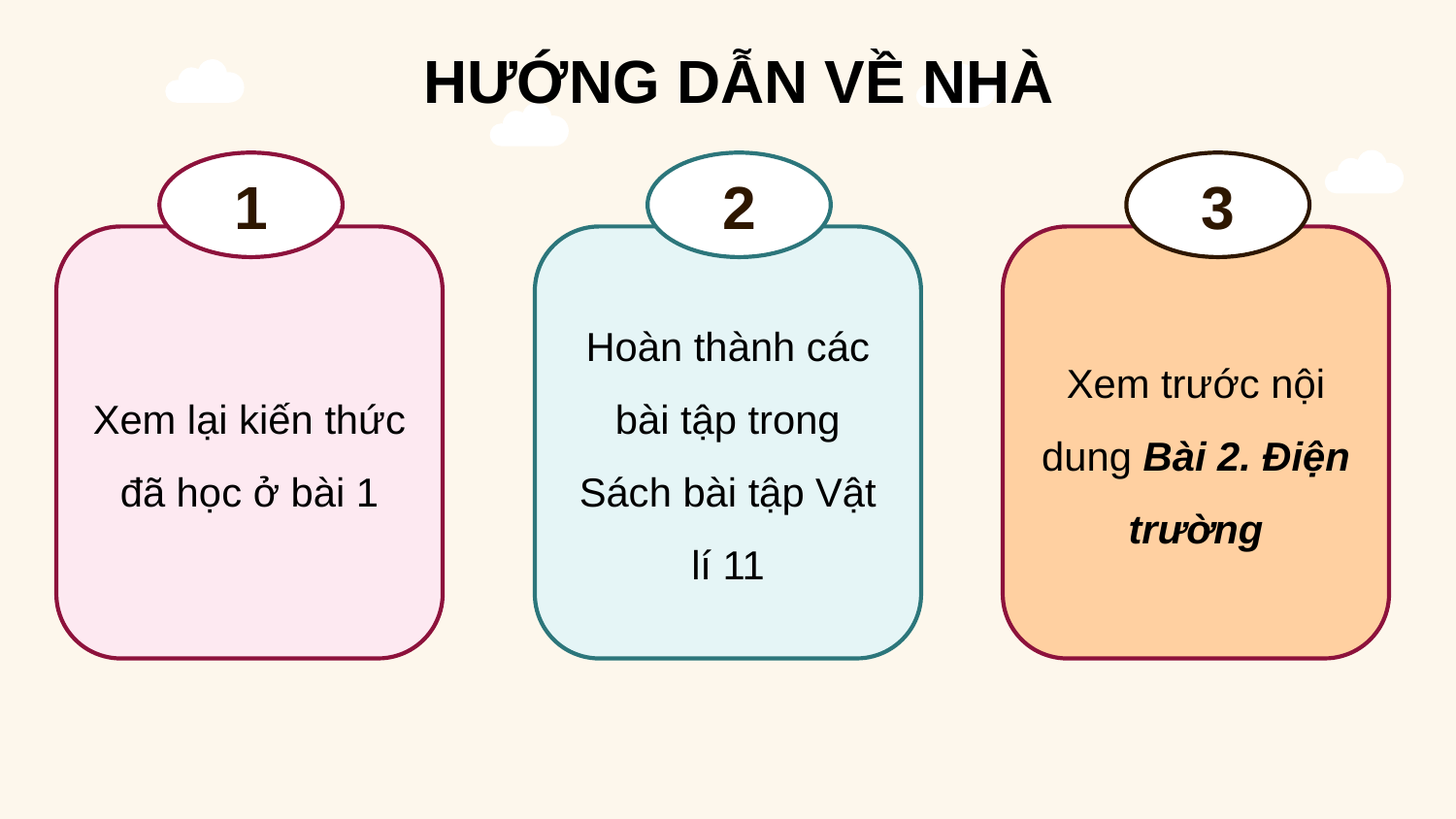

HƯỚNG DẪN VỀ NHÀ
2
Hoàn thành các bài tập trong Sách bài tập Vật lí 11
3
Xem trước nội dung Bài 2. Điện trường
1
Xem lại kiến thức đã học ở bài 1